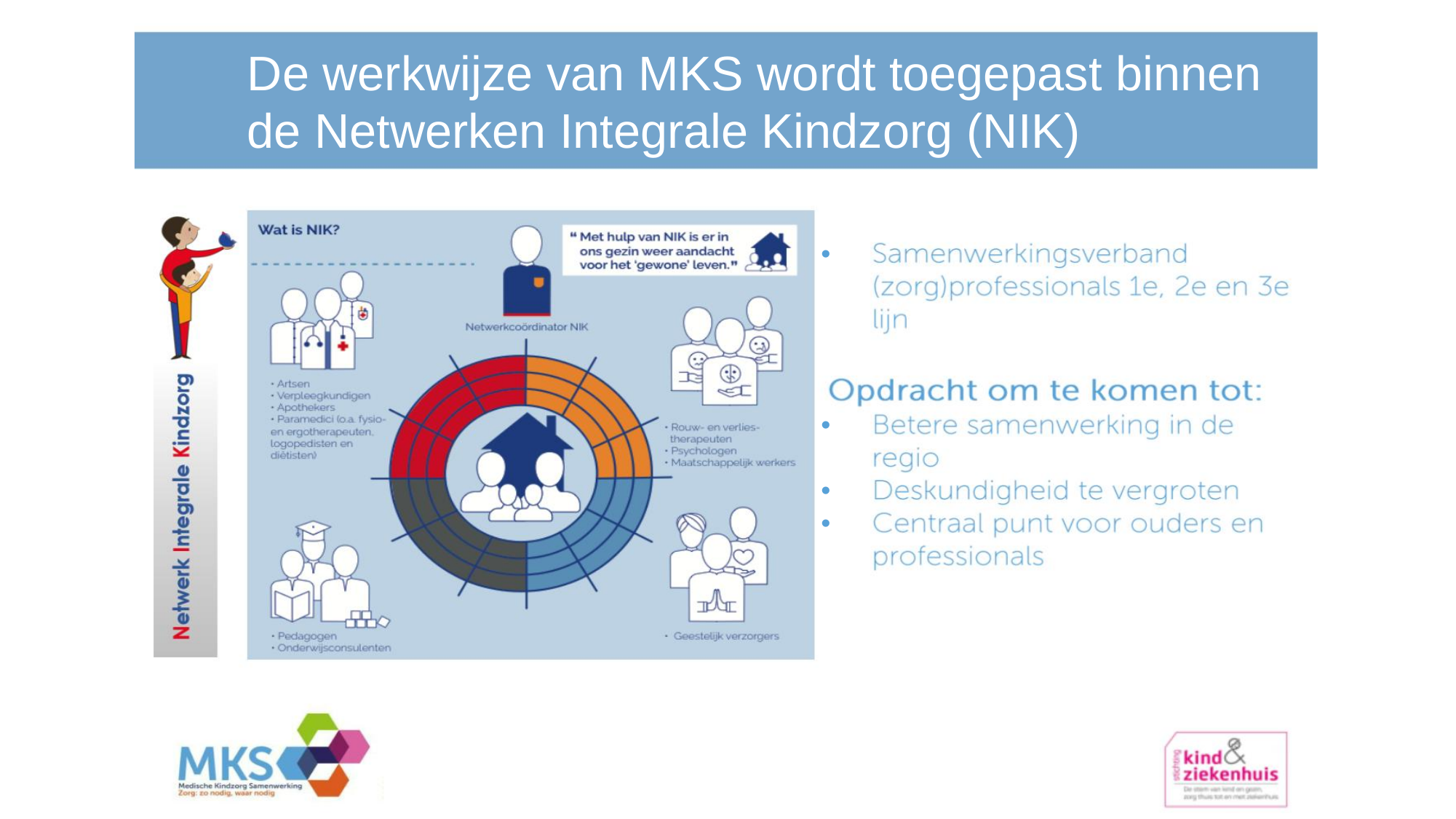

De werkwijze van MKS wordt toegepast binnen
de Netwerken Integrale Kindzorg (NIK)
•
•
•
•